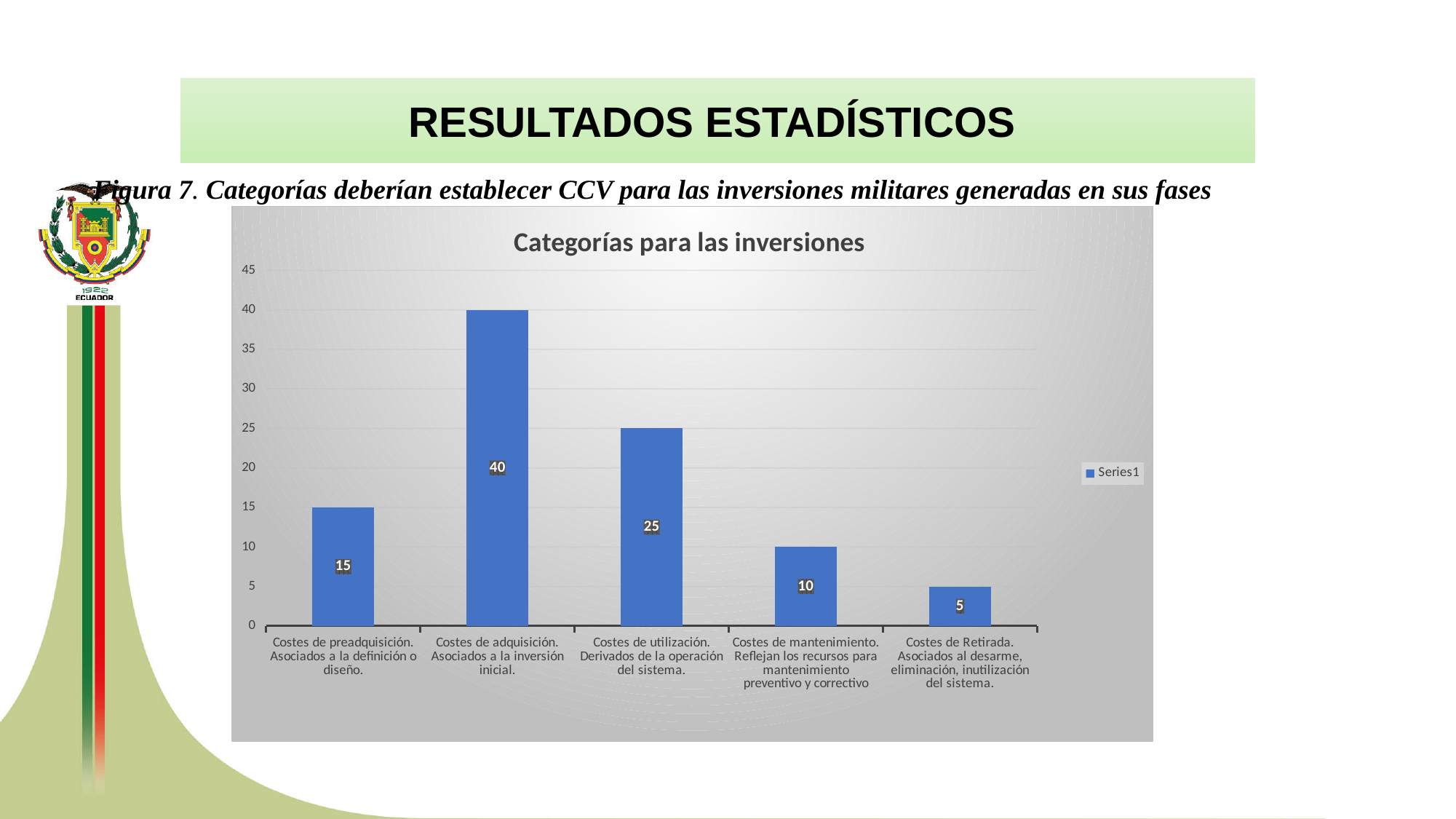

RESULTADOS ESTADÍSTICOS
Figura 7. Categorías deberían establecer CCV para las inversiones militares generadas en sus fases

### Chart: Categorías para las inversiones

| Category |  |
|---|---|
| Costes de preadquisición. Asociados a la definición o diseño. | 15.0 |
| Costes de adquisición. Asociados a la inversión inicial. | 40.0 |
| Costes de utilización. Derivados de la operación del sistema. | 25.0 |
| Costes de mantenimiento. Reflejan los recursos para mantenimiento preventivo y correctivo | 10.0 |
| Costes de Retirada. Asociados al desarme, eliminación, inutilización del sistema. | 5.0 |